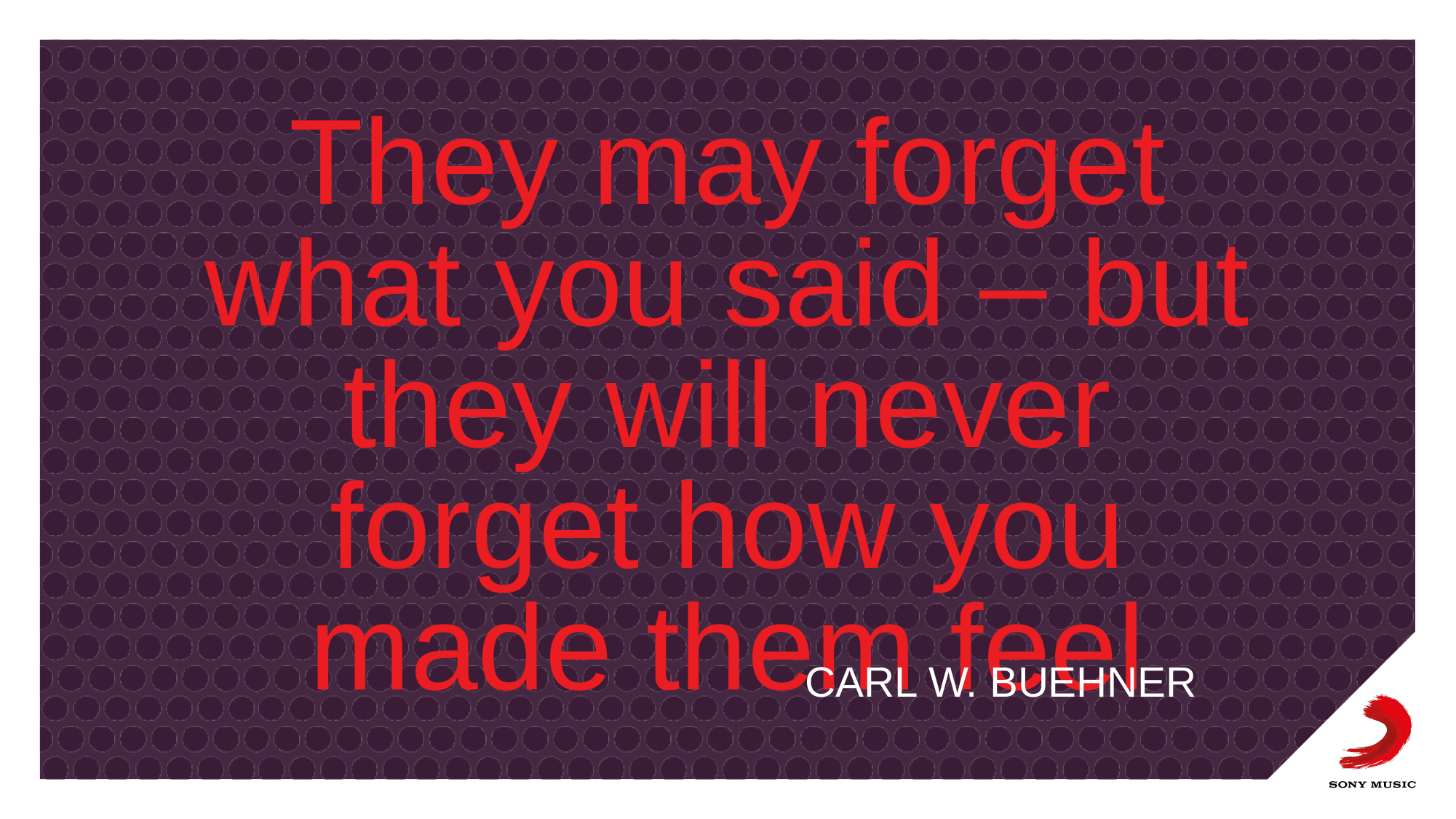

# They may forget what you said – but they will never forget how you made them feel
Carl w. buehner